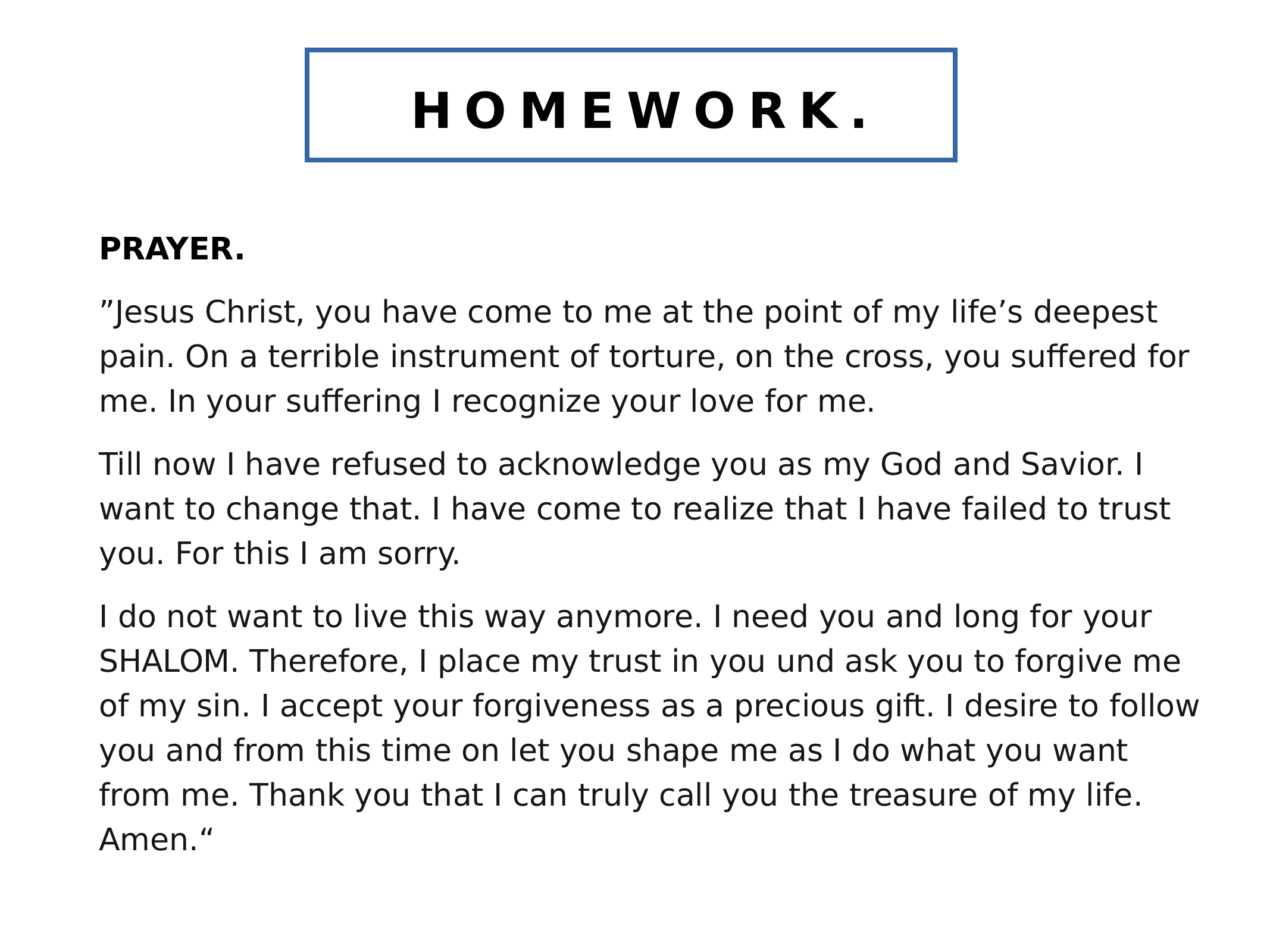

HOMEWORK.
PRAYER.
”Jesus Christ, you have come to me at the point of my life’s deepest pain. On a terrible instrument of torture, on the cross, you suffered for me. In your suffering I recognize your love for me.
Till now I have refused to acknowledge you as my God and Savior. I want to change that. I have come to realize that I have failed to trust you. For this I am sorry.
I do not want to live this way anymore. I need you and long for your SHALOM. Therefore, I place my trust in you und ask you to forgive me of my sin. I accept your forgiveness as a precious gift. I desire to follow you and from this time on let you shape me as I do what you want from me. Thank you that I can truly call you the treasure of my life. Amen.“
